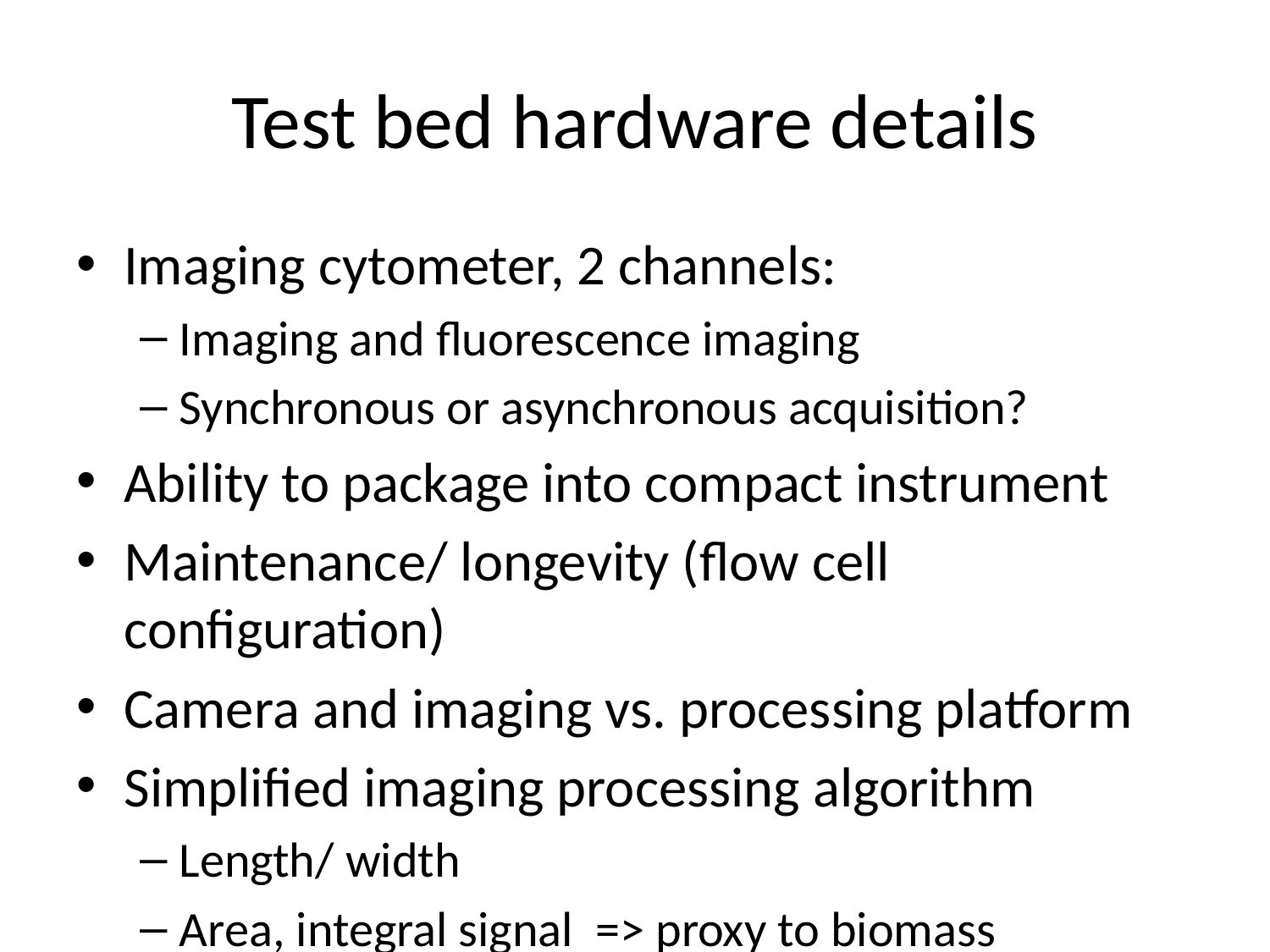

# Test bed hardware details
Imaging cytometer, 2 channels:
Imaging and fluorescence imaging
Synchronous or asynchronous acquisition?
Ability to package into compact instrument
Maintenance/ longevity (flow cell configuration)
Camera and imaging vs. processing platform
Simplified imaging processing algorithm
Length/ width
Area, integral signal  => proxy to biomass
Ability for unattended operation